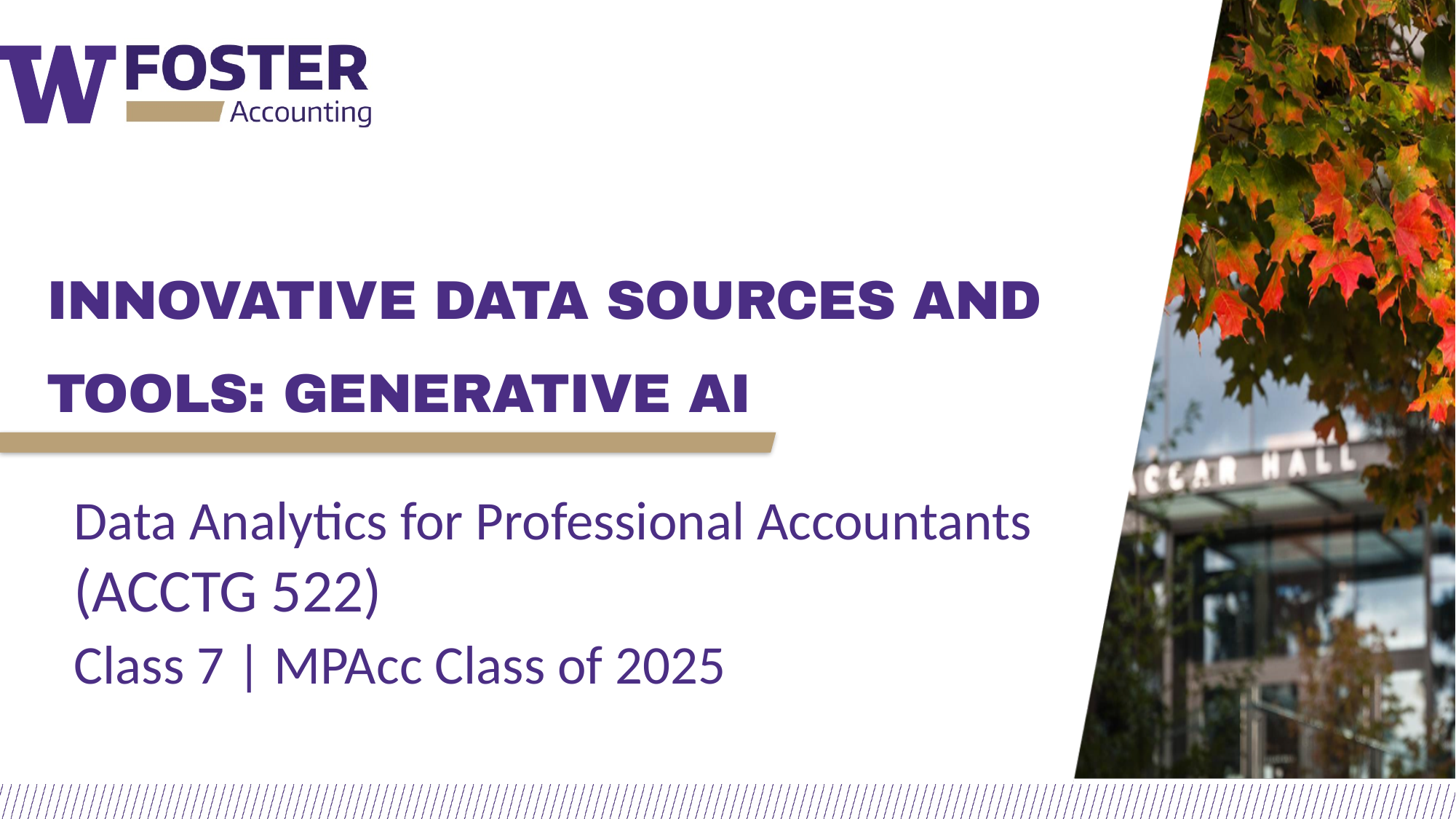

# Innovative Data Sources and Tools: Generative AI
Data Analytics for Professional Accountants (ACCTG 522)
Class 7 | MPAcc Class of 2025